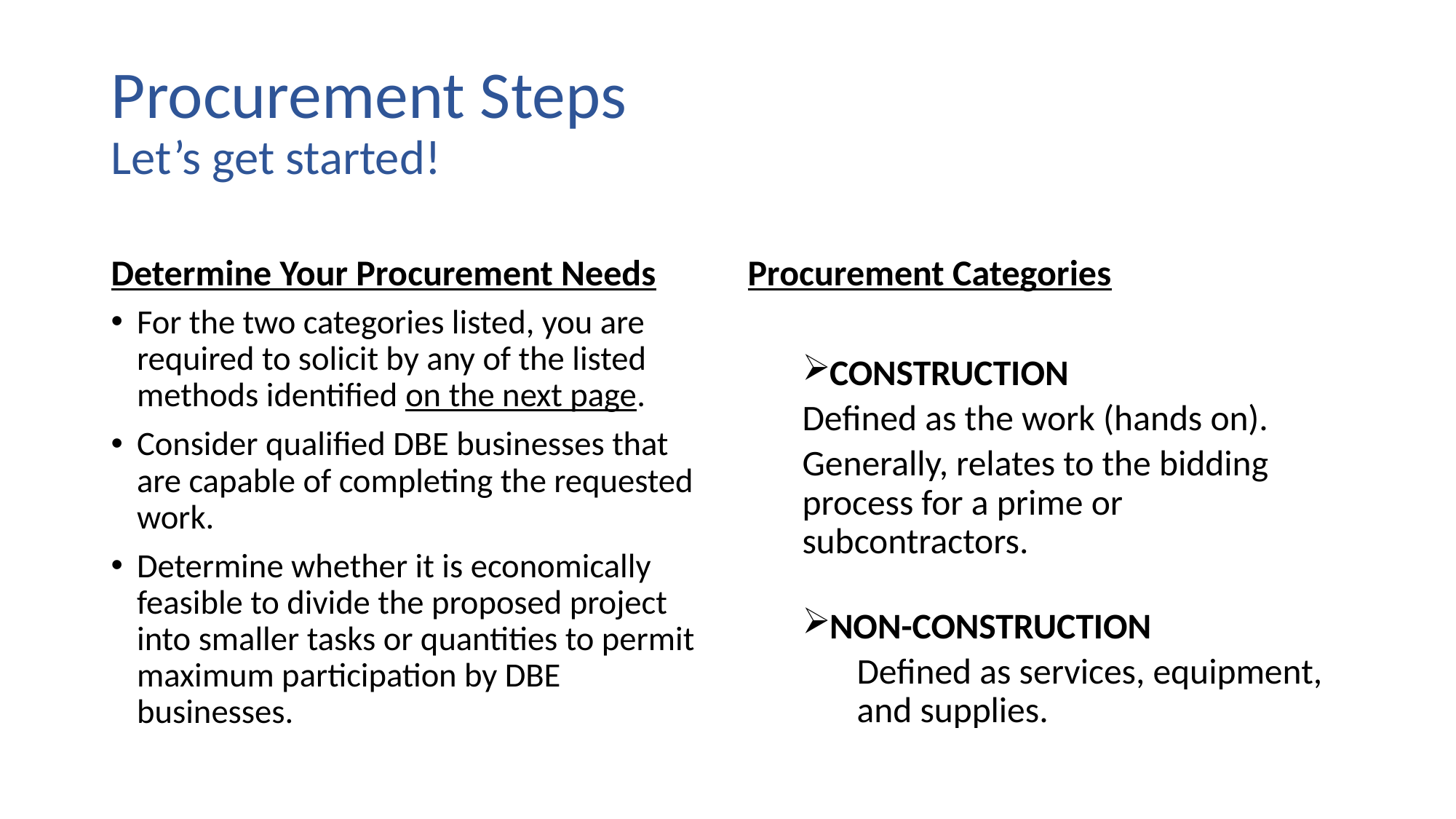

# Procurement Steps Let’s get started!
Determine Your Procurement Needs
Procurement Categories
For the two categories listed, you are required to solicit by any of the listed methods identified on the next page.
Consider qualified DBE businesses that are capable of completing the requested work.
Determine whether it is economically feasible to divide the proposed project into smaller tasks or quantities to permit maximum participation by DBE businesses.

CONSTRUCTION
	Defined as the work (hands on).
	Generally, relates to the bidding 	process for a prime or 	subcontractors.

NON-CONSTRUCTION
Defined as services, equipment, and supplies.